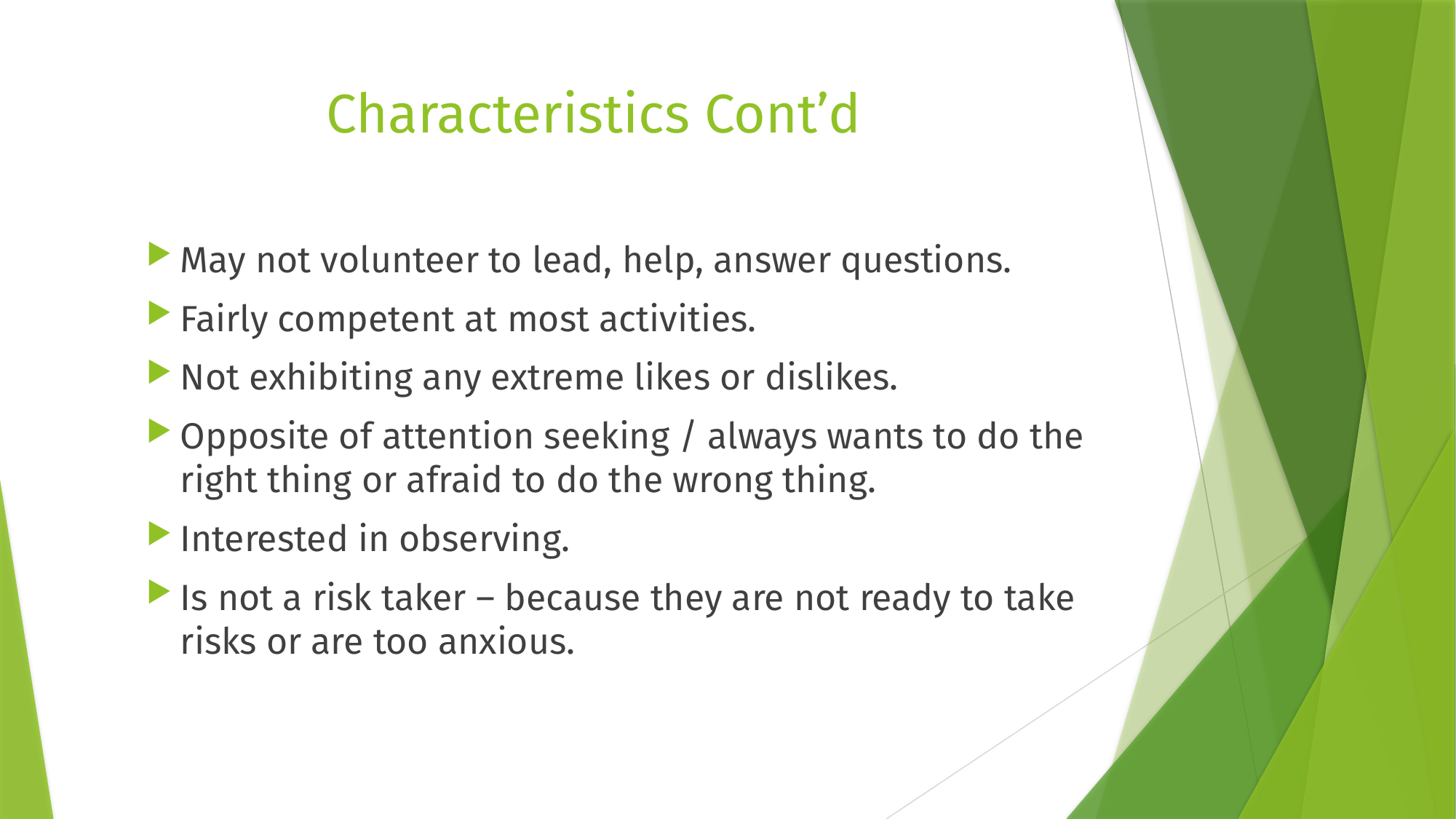

# Characteristics Cont’d
May not volunteer to lead, help, answer questions.
Fairly competent at most activities.
Not exhibiting any extreme likes or dislikes.
Opposite of attention seeking / always wants to do the right thing or afraid to do the wrong thing.
Interested in observing.
Is not a risk taker – because they are not ready to take risks or are too anxious.